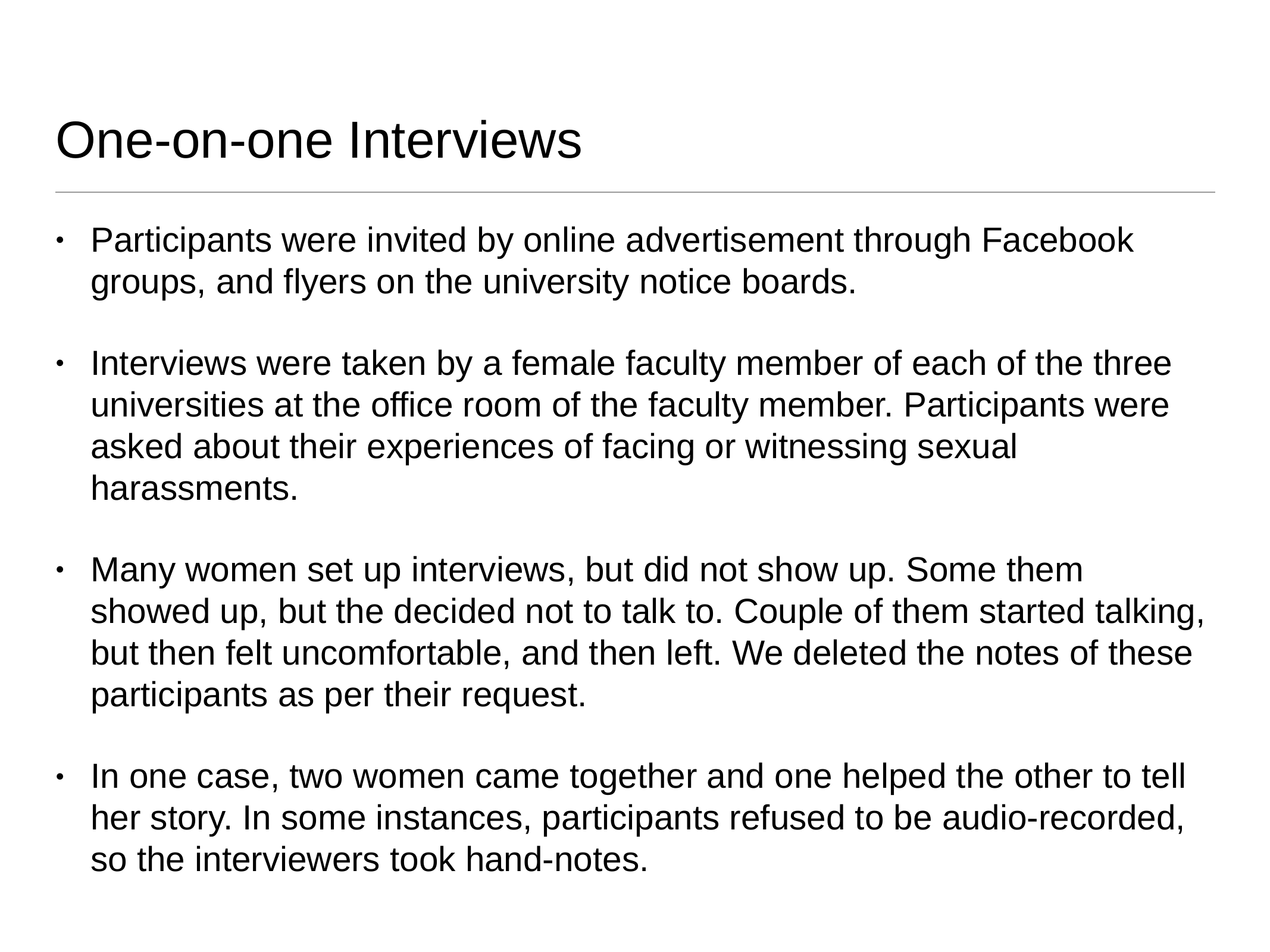

# One-on-one Interviews
Participants were invited by online advertisement through Facebook groups, and flyers on the university notice boards.
Interviews were taken by a female faculty member of each of the three universities at the office room of the faculty member. Participants were asked about their experiences of facing or witnessing sexual harassments.
Many women set up interviews, but did not show up. Some them showed up, but the decided not to talk to. Couple of them started talking, but then felt uncomfortable, and then left. We deleted the notes of these participants as per their request.
In one case, two women came together and one helped the other to tell her story. In some instances, participants refused to be audio-recorded, so the interviewers took hand-notes.